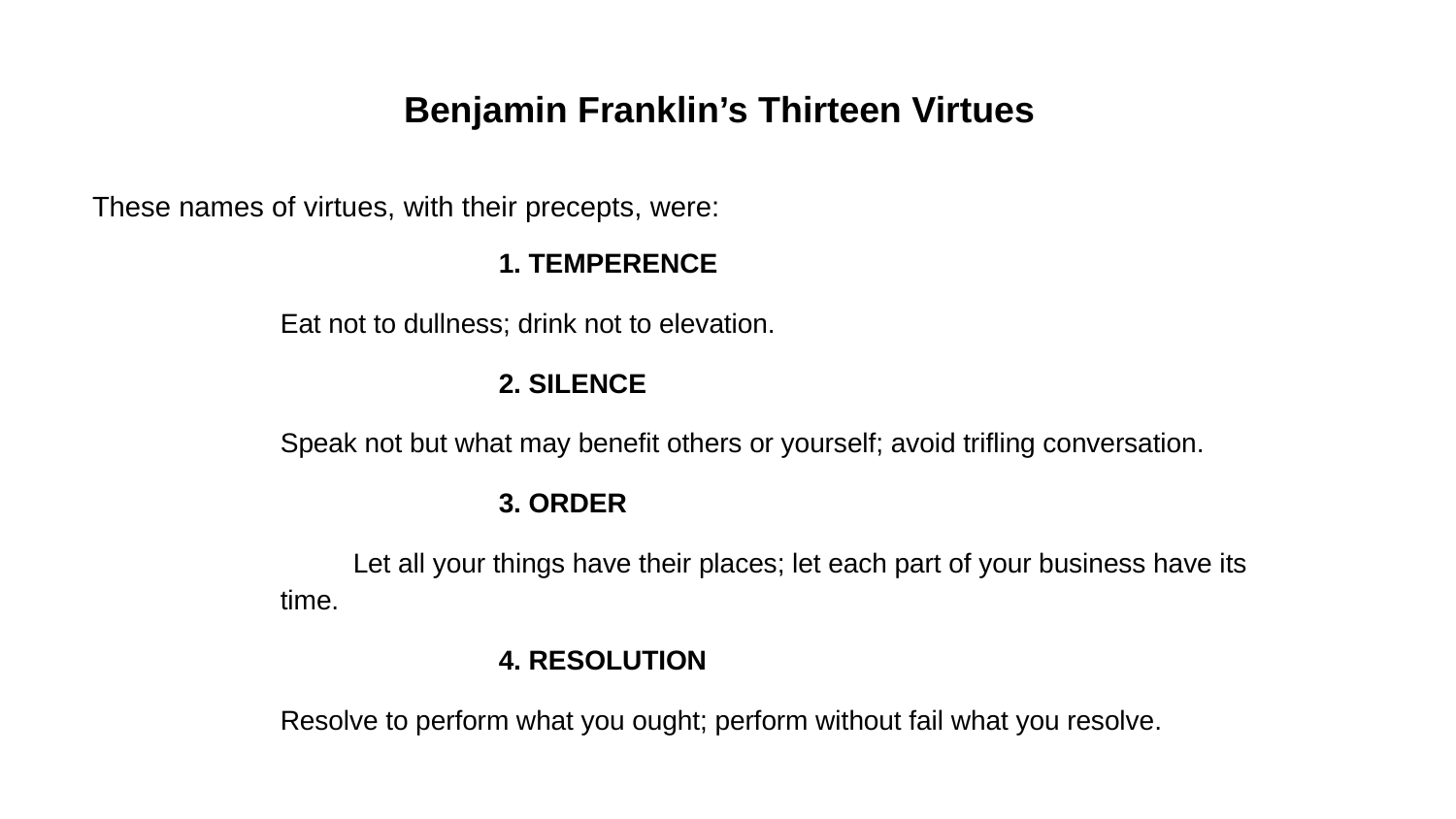

Benjamin Franklin’s Thirteen Virtues
These names of virtues, with their precepts, were:
1. TEMPERENCE
Eat not to dullness; drink not to elevation.
2. SILENCE
Speak not but what may benefit others or yourself; avoid trifling conversation.
3. ORDER
Let all your things have their places; let each part of your business have its
time.
4. RESOLUTION
Resolve to perform what you ought; perform without fail what you resolve.